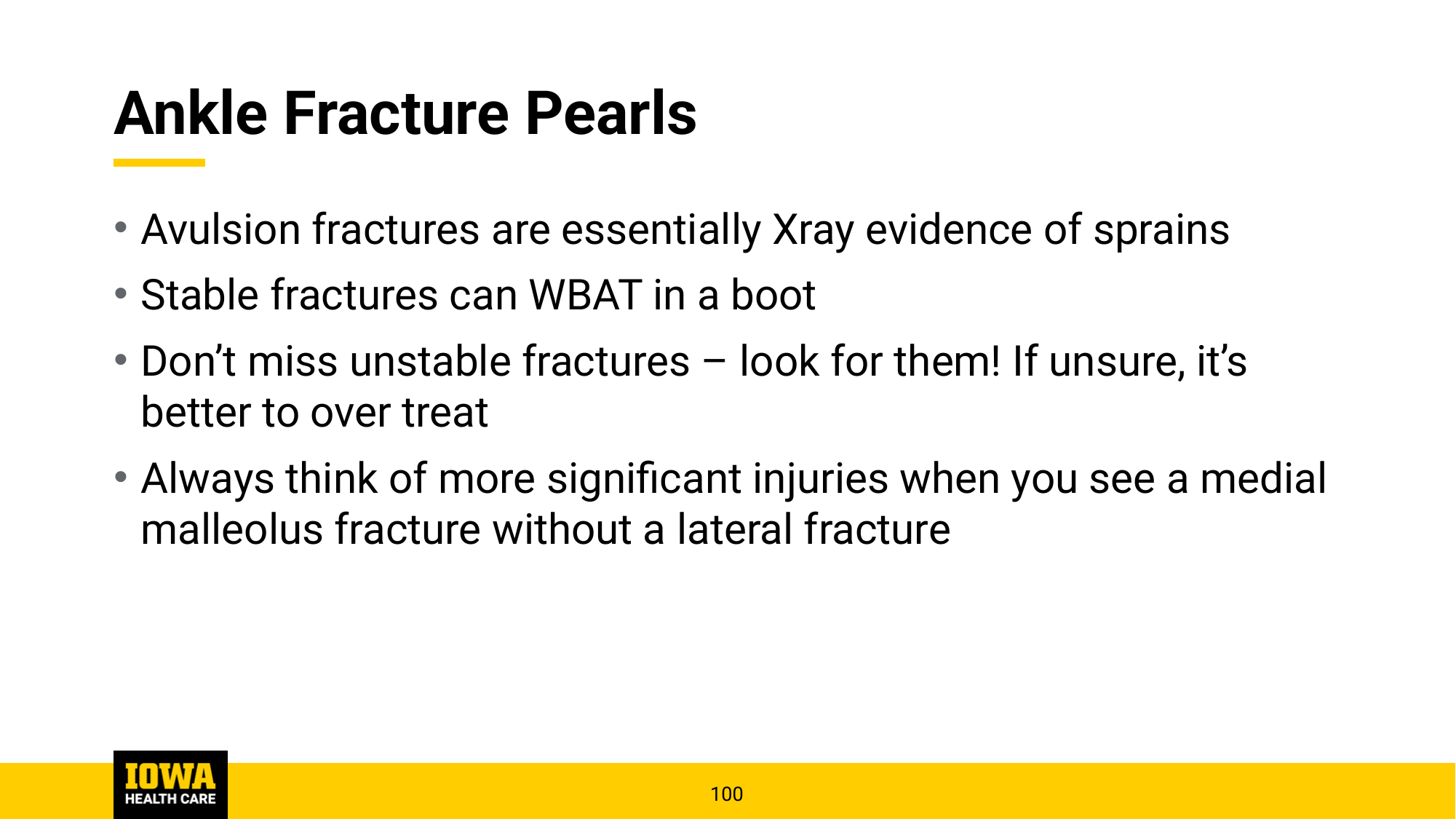

# Ankle Fracture Pearls
Avulsion fractures are essentially Xray evidence of sprains
Stable fractures can WBAT in a boot
Don’t miss unstable fractures – look for them! If unsure, it’s better to over treat
Always think of more significant injuries when you see a medial malleolus fracture without a lateral fracture